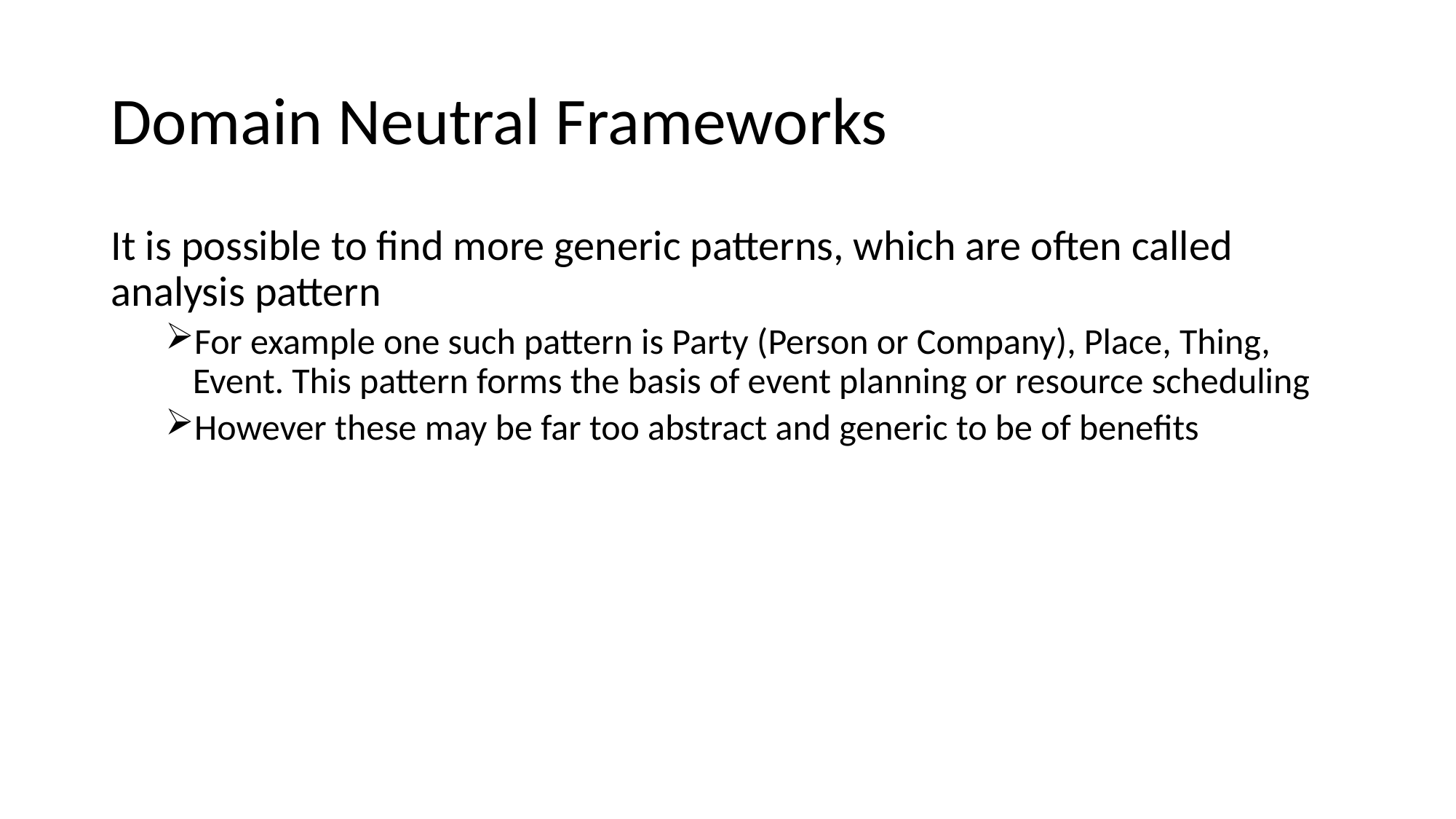

# Domain Neutral Frameworks
It is possible to find more generic patterns, which are often called analysis pattern
For example one such pattern is Party (Person or Company), Place, Thing, Event. This pattern forms the basis of event planning or resource scheduling
However these may be far too abstract and generic to be of benefits